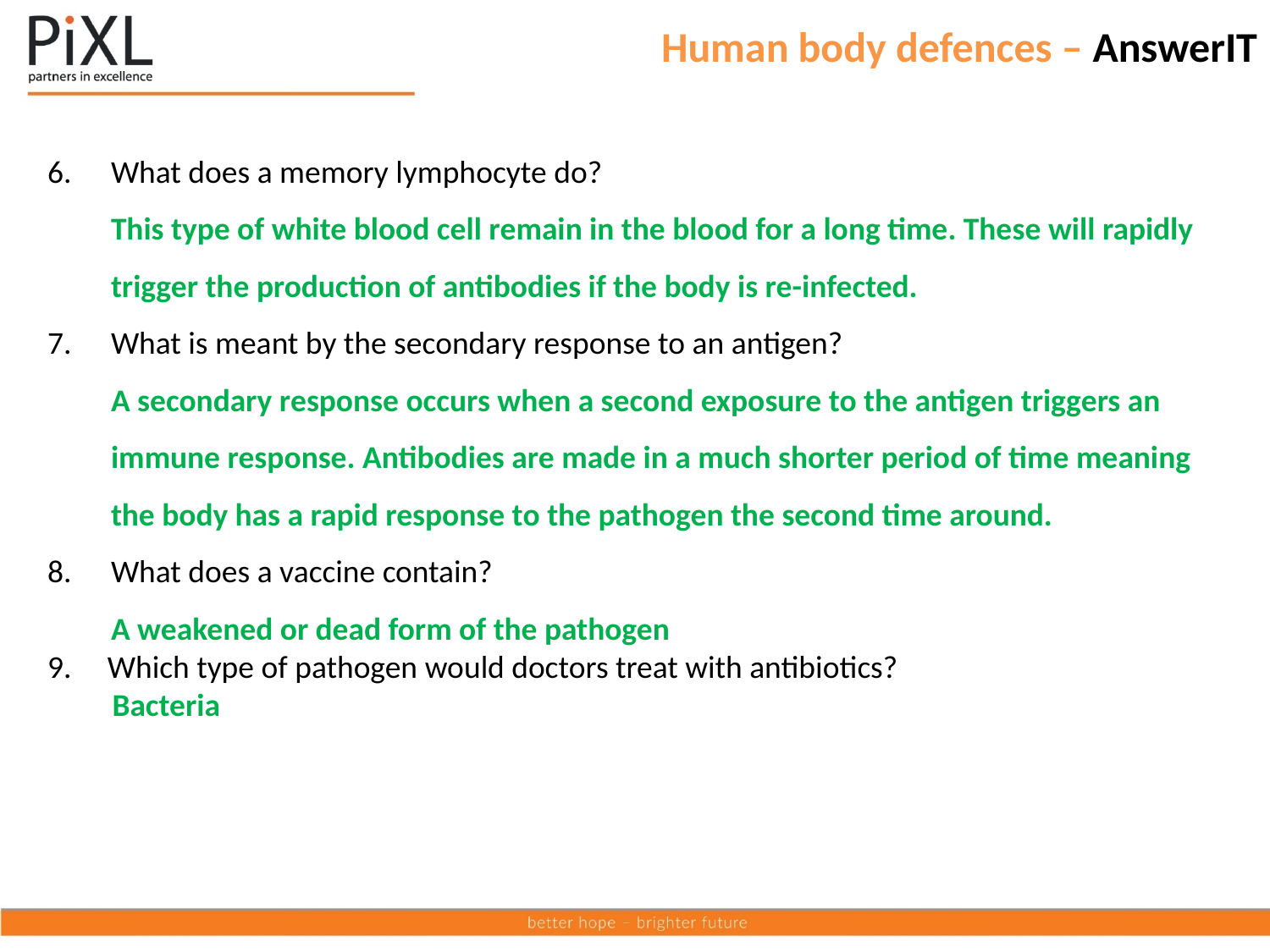

# Human body defences – AnswerIT

What does a memory lymphocyte do?
	This type of white blood cell remain in the blood for a long time. These will rapidly trigger the production of antibodies if the body is re-infected.
What is meant by the secondary response to an antigen?
	A secondary response occurs when a second exposure to the antigen triggers an immune response. Antibodies are made in a much shorter period of time meaning the body has a rapid response to the pathogen the second time around.
What does a vaccine contain?
	A weakened or dead form of the pathogen
9.     Which type of pathogen would doctors treat with antibiotics?
         Bacteria